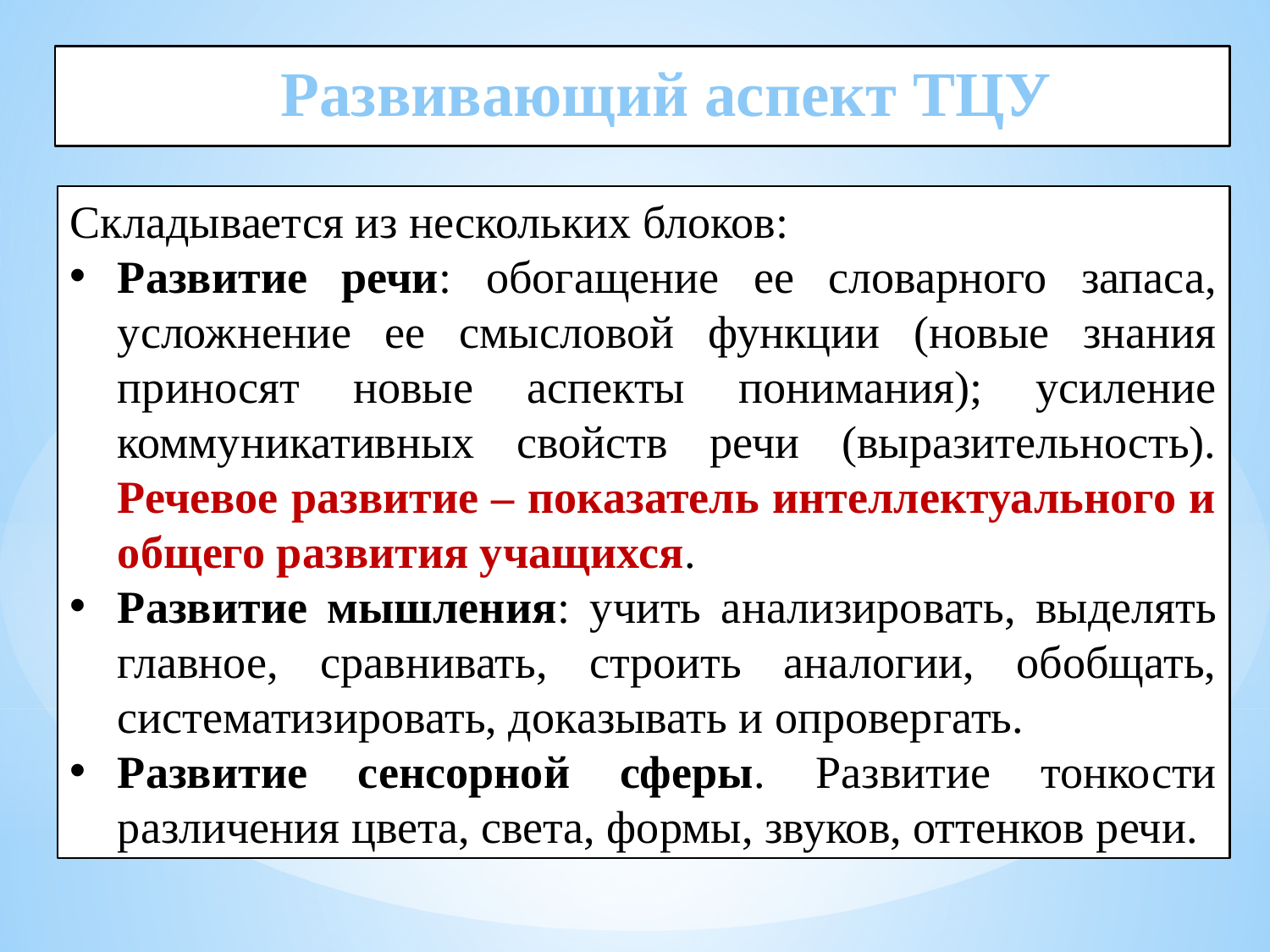

Развивающий аспект ТЦУ
Складывается из нескольких блоков:
Развитие речи: обогащение ее словарного запаса, усложнение ее смысловой функции (новые знания приносят новые аспекты понимания); усиление коммуникативных свойств речи (выразительность). Речевое развитие – показатель интеллектуального и общего развития учащихся.
Развитие мышления: учить анализировать, выделять главное, сравнивать, строить аналогии, обобщать, систематизировать, доказывать и опровергать.
Развитие сенсорной сферы. Развитие тонкости различения цвета, света, формы, звуков, оттенков речи.